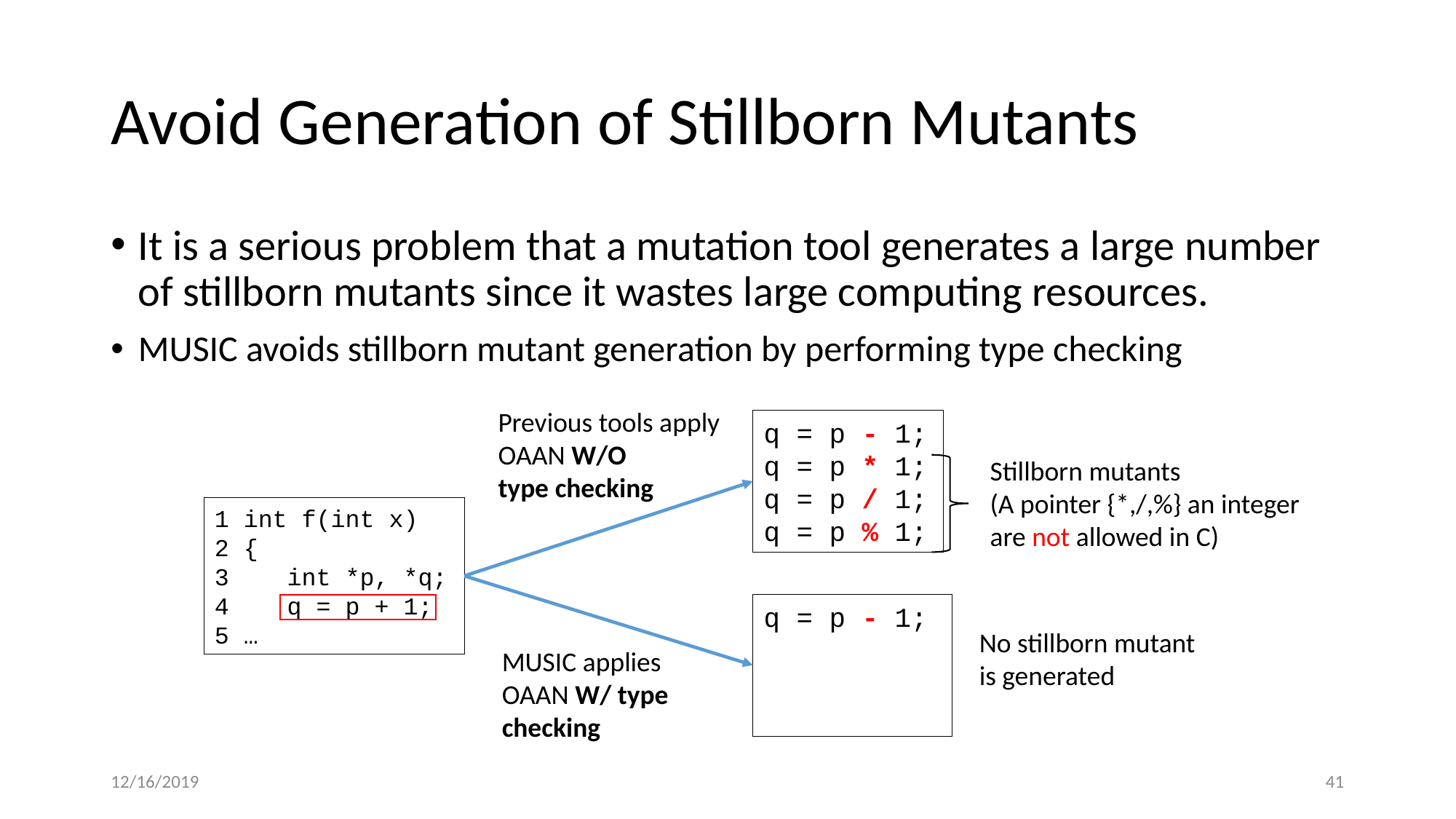

# Avoid Generation of Stillborn Mutants
It is a serious problem that a mutation tool generates a large number of stillborn mutants since it wastes large computing resources.
MUSIC avoids stillborn mutant generation by performing type checking

Previous tools apply OAAN W/O
type checking
q = p - 1;
q = p * 1;
q = p / 1;
q = p % 1;
Stillborn mutants
(A pointer {*,/,%} an integer are not allowed in C)

1 int f(int x)
2 {
3    int *p, *q;
4    q = p + 1;
5 …

q = p - 1;

No stillborn mutant is generated
MUSIC applies OAAN W/ type checking
12/16/2019
41